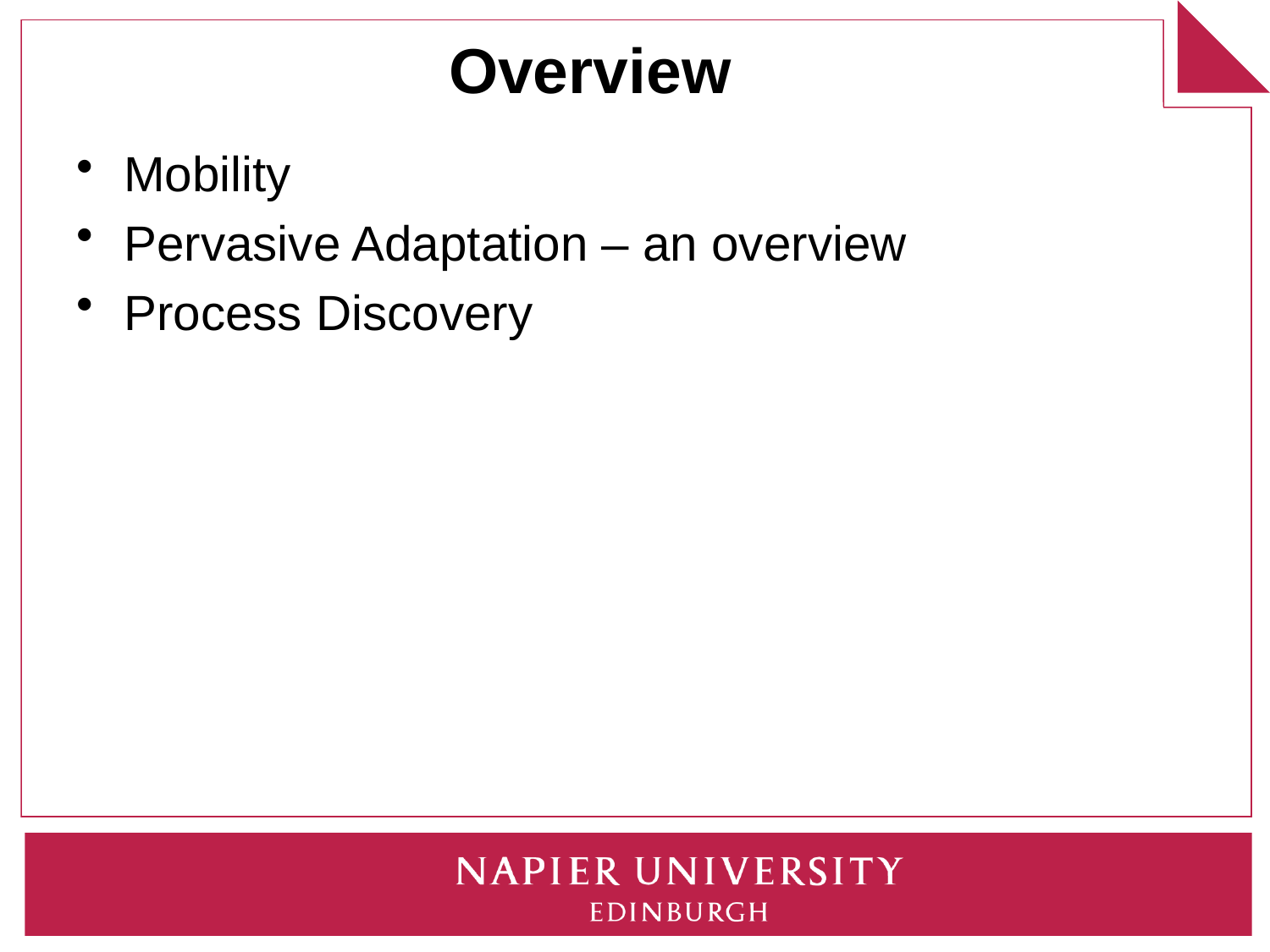

# Overview
Mobility
Pervasive Adaptation – an overview
Process Discovery